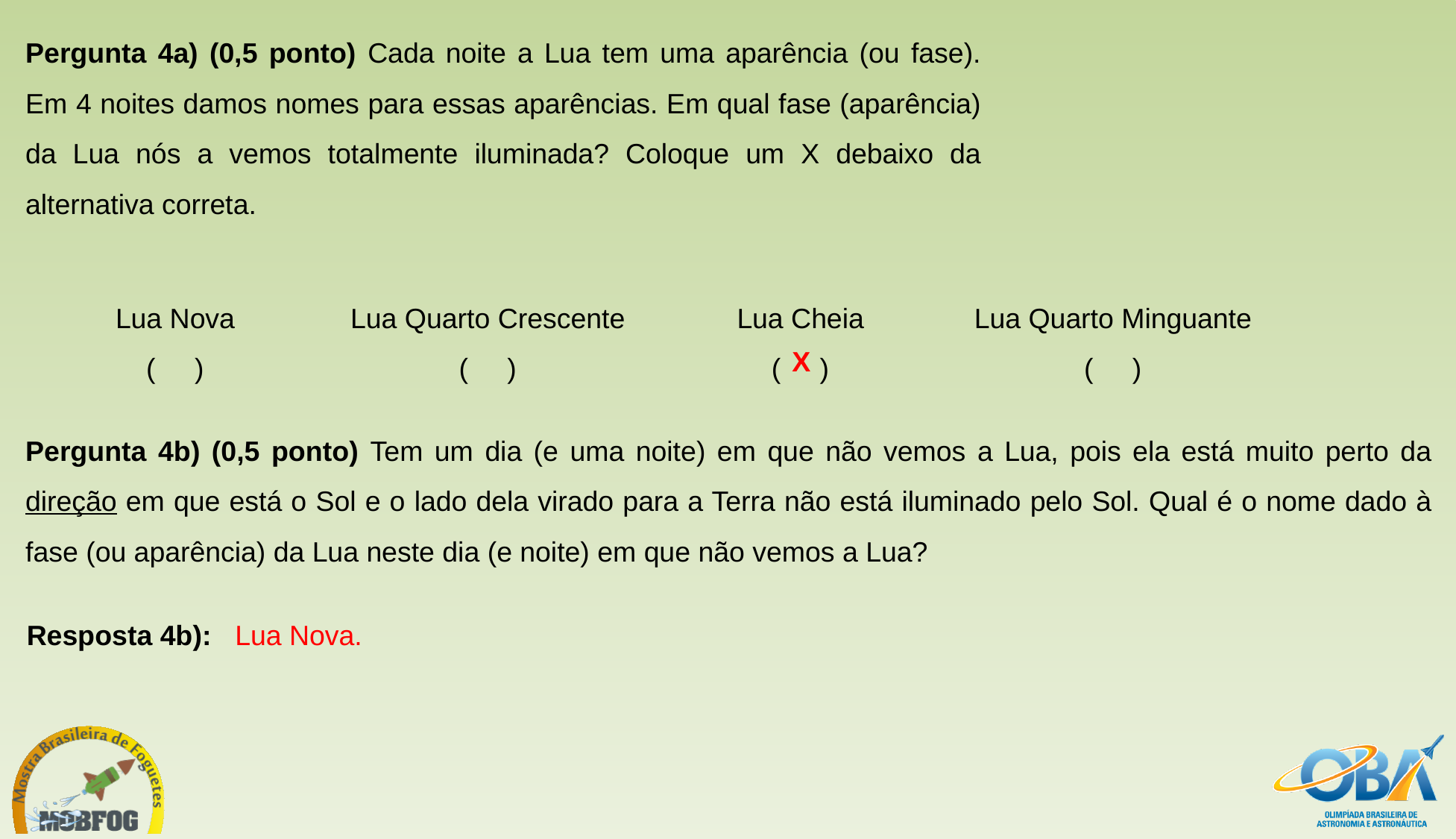

Pergunta 4a) (0,5 ponto) Cada noite a Lua tem uma aparência (ou fase). Em 4 noites damos nomes para essas aparências. Em qual fase (aparência) da Lua nós a vemos totalmente iluminada? Coloque um X debaixo da alternativa correta.
| Lua Nova | Lua Quarto Crescente | Lua Cheia | Lua Quarto Minguante |
| --- | --- | --- | --- |
| ( ) | ( ) | ( ) | ( ) |
X
Pergunta 4b) (0,5 ponto) Tem um dia (e uma noite) em que não vemos a Lua, pois ela está muito perto da direção em que está o Sol e o lado dela virado para a Terra não está iluminado pelo Sol. Qual é o nome dado à fase (ou aparência) da Lua neste dia (e noite) em que não vemos a Lua?
Resposta 4b):
Lua Nova.